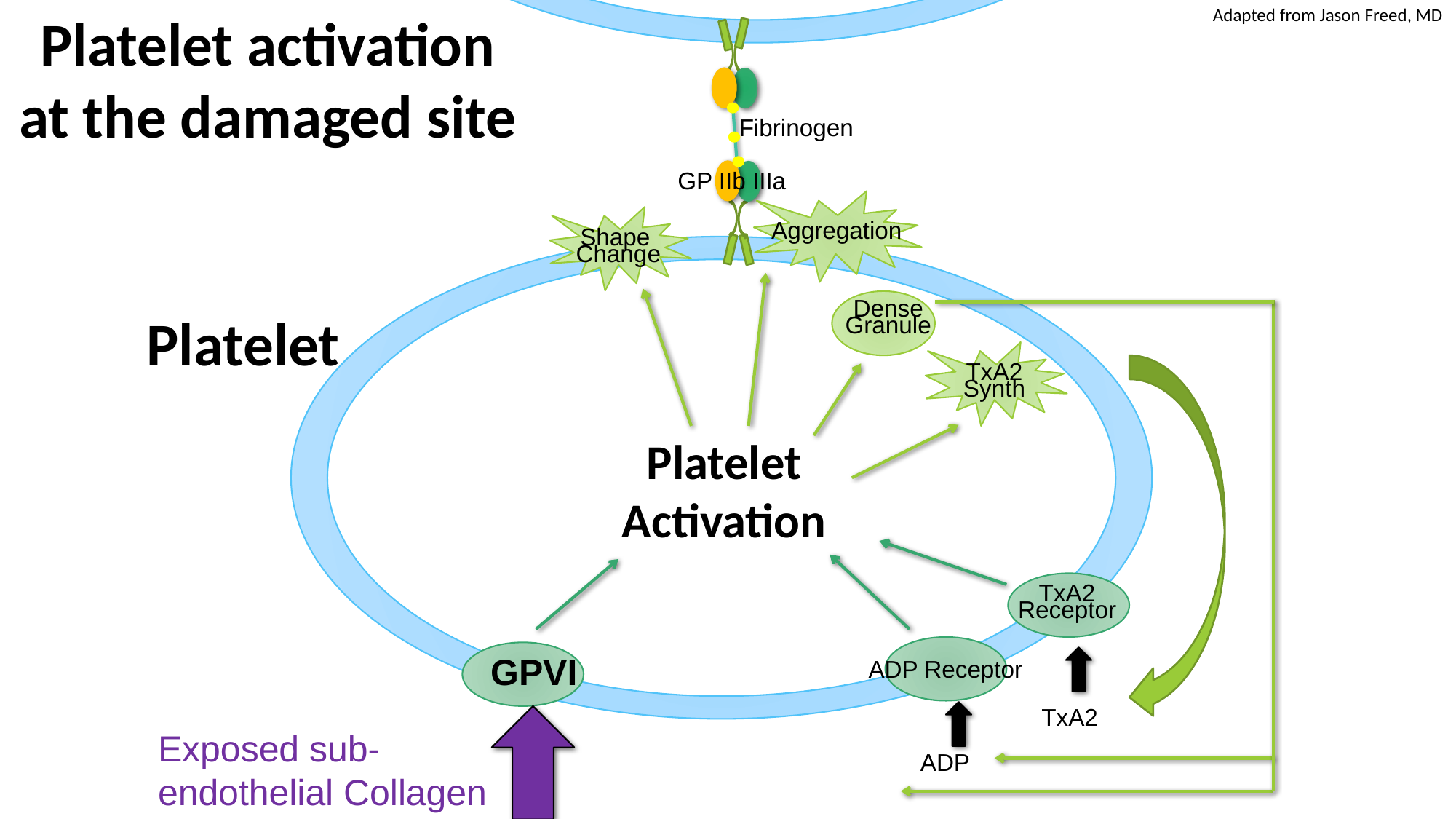

Adapted from Jason Freed, MD
Platelet activation at the damaged site

Fibrinogen

GP IIb IIIa

Aggregation
Shape
Change

Platelet
Dense
Granule

TxA2
Synth
Platelet Activation

TxA2
Receptor

ADP Receptor
GPVI
TxA2

Exposed sub-endothelial Collagen
ADP
12